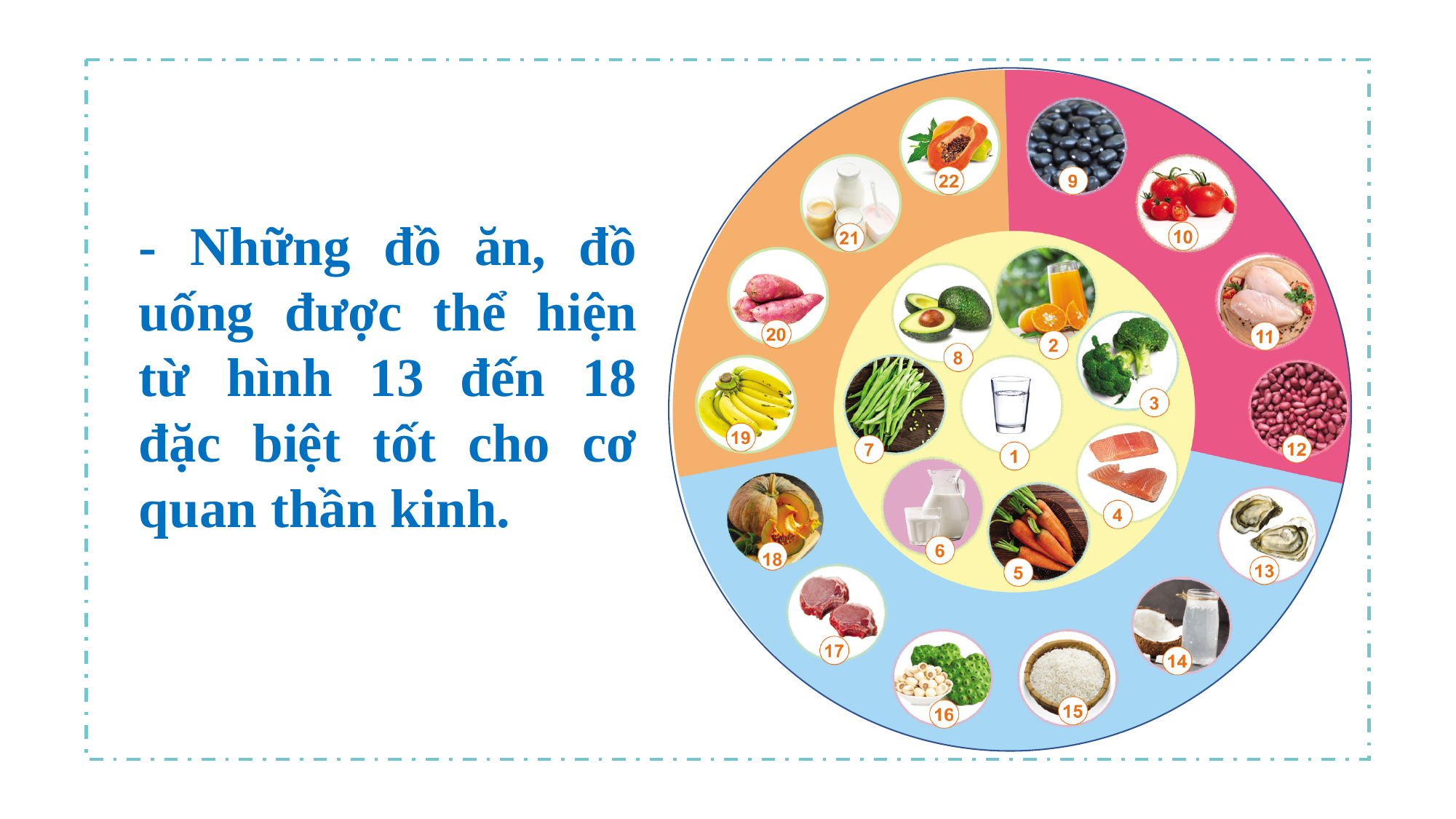

- Những đồ ăn, đồ uống được thể hiện từ hình 13 đến 18 đặc biệt tốt cho cơ quan thần kinh.